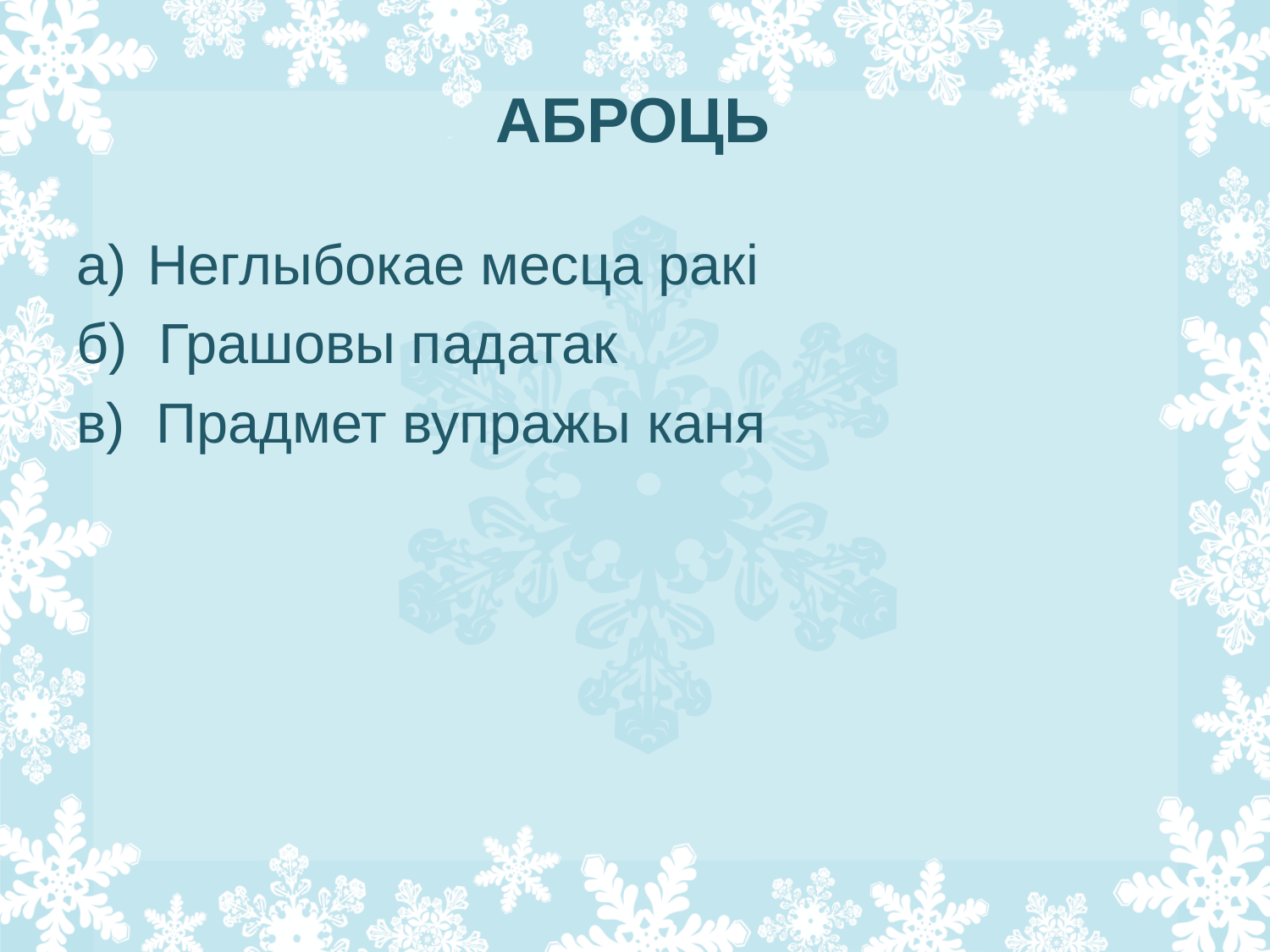

# АБРОЦЬ
Неглыбокае месца ракі
б)  Грашовы падатак
в)  Прадмет вупражы каня